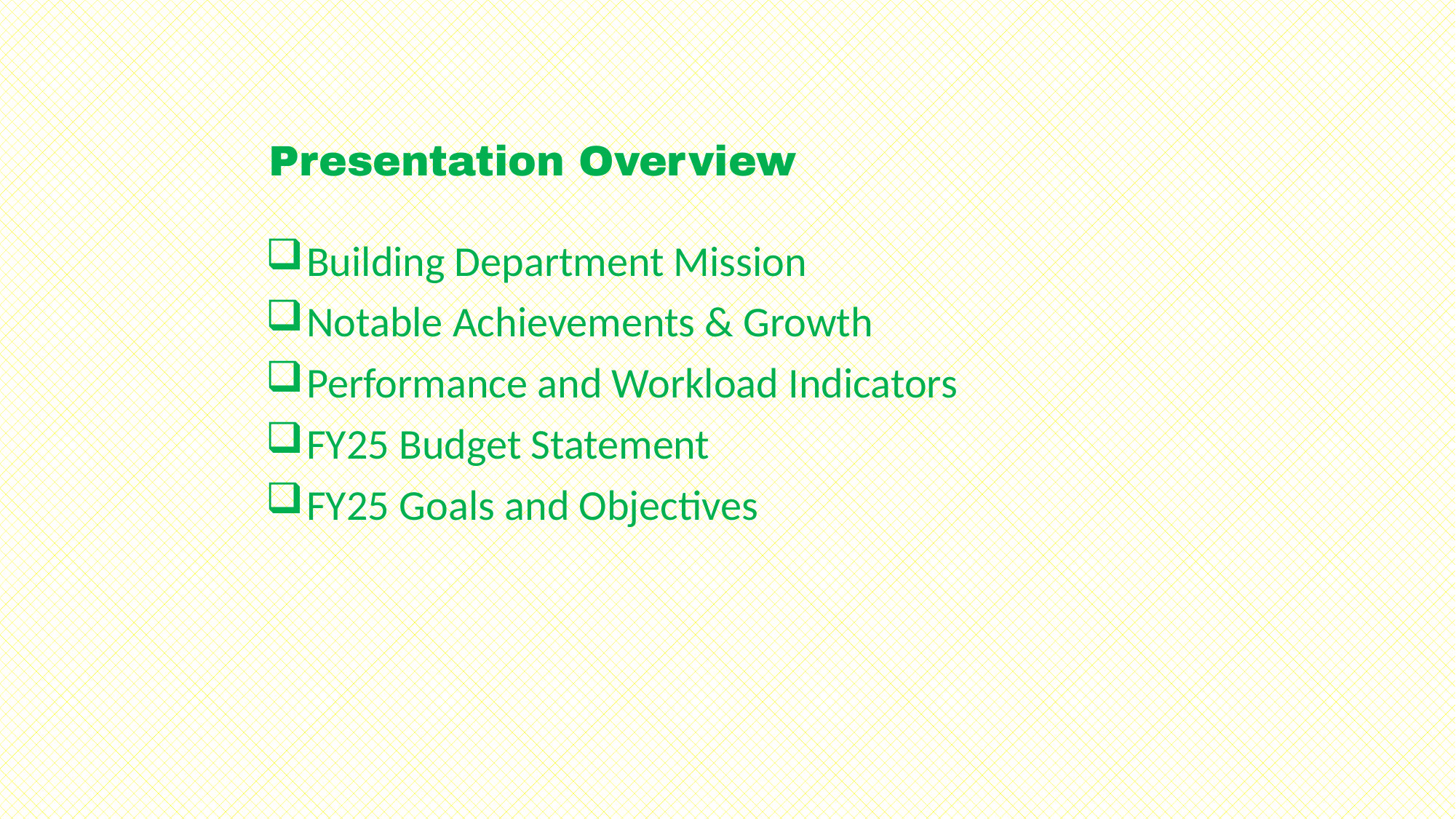

Presentation Overview
Building Department Mission
Notable Achievements & Growth
Performance and Workload Indicators
FY25 Budget Statement
FY25 Goals and Objectives